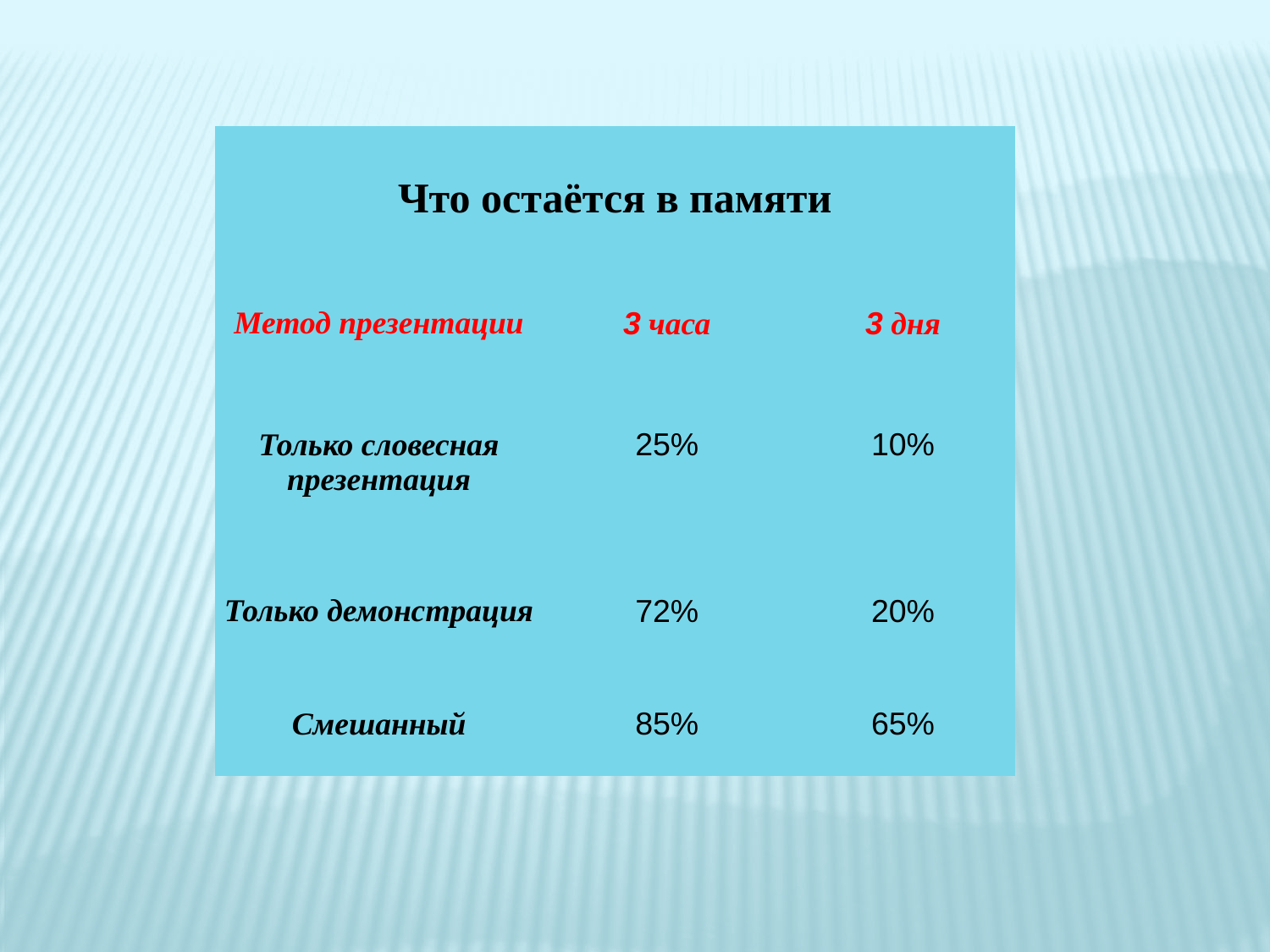

| Что остаётся в памяти |  |  |
| --- | --- | --- |
| Метод презентации | 3 часа | 3 дня |
| Только словесная презентация | 25% | 10% |
| Только демонстрация | 72% | 20% |
| Смешанный | 85% | 65% |